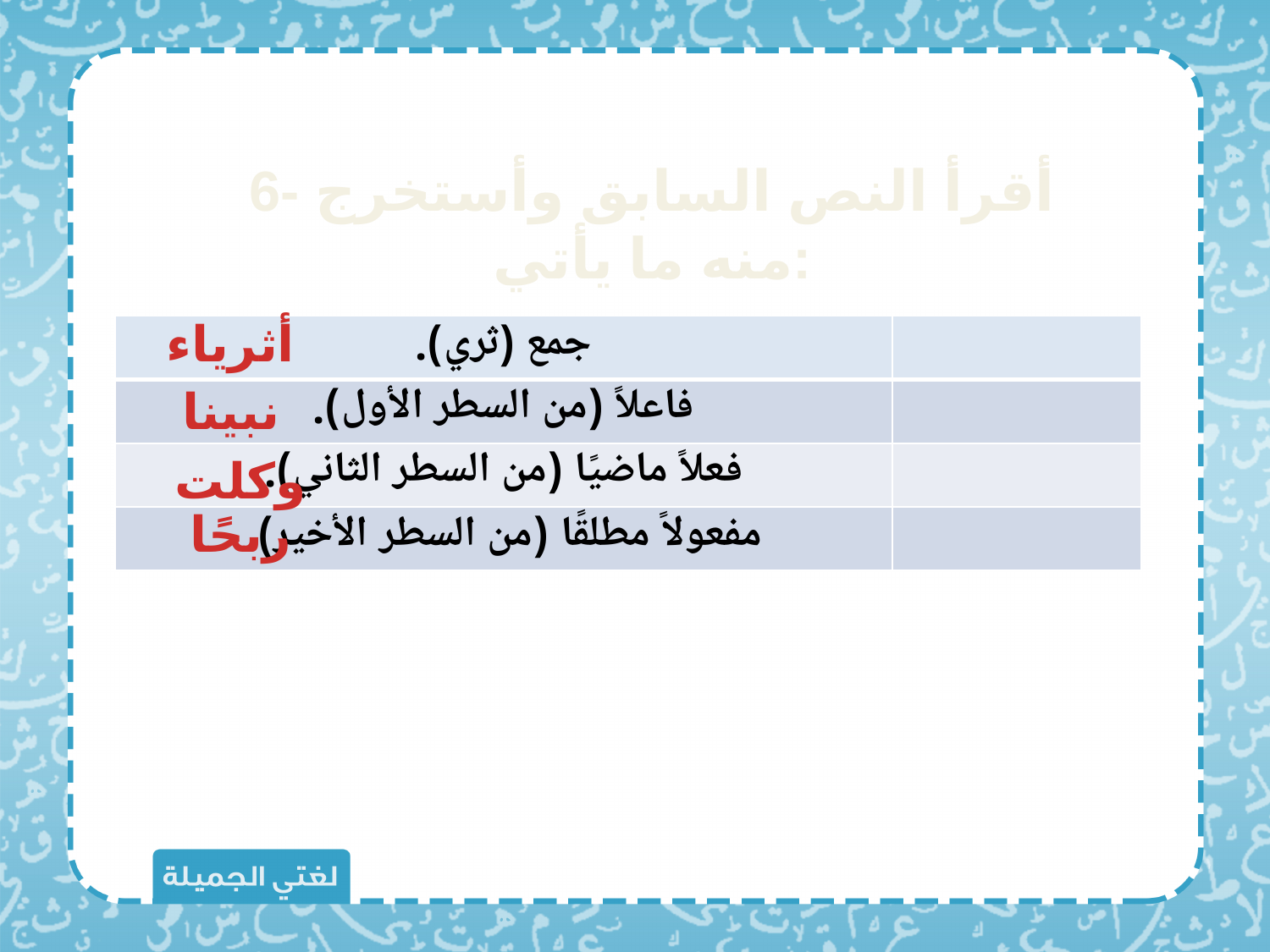

6- أقرأ النص السابق وأستخرج منه ما يأتي:
أثرياء
| جمع (ثري). |  |
| --- | --- |
| فاعلاً (من السطر الأول). |  |
| فعلاً ماضيًا (من السطر الثاني). |  |
| مفعولاً مطلقًا (من السطر الأخير). |  |
نبينا
وكلت
ربحًا